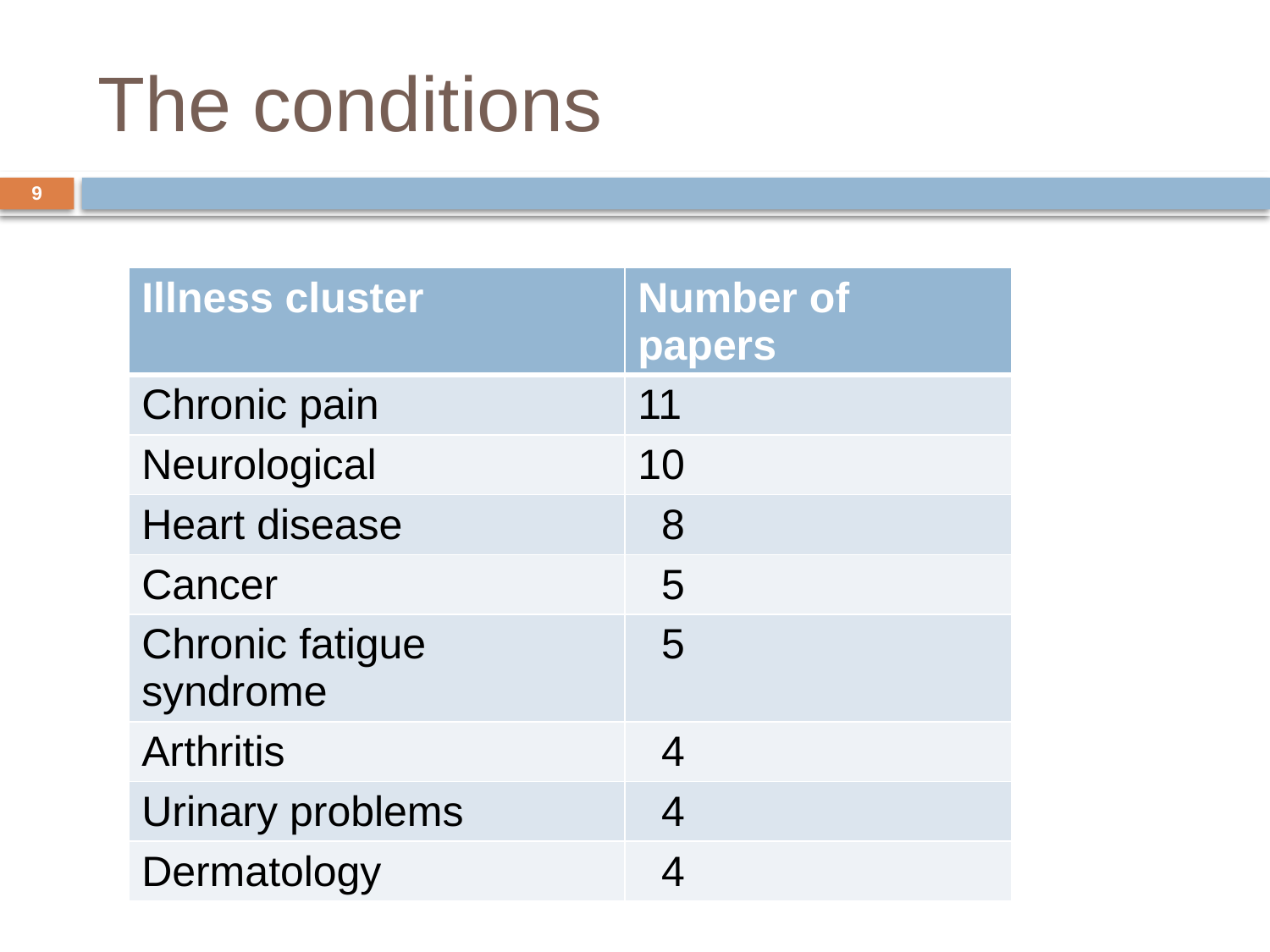

# The conditions
9
| Illness cluster | Number of papers |
| --- | --- |
| Chronic pain | 11 |
| Neurological | 10 |
| Heart disease | 8 |
| Cancer | 5 |
| Chronic fatigue syndrome | 5 |
| Arthritis | 4 |
| Urinary problems | 4 |
| Dermatology | 4 |